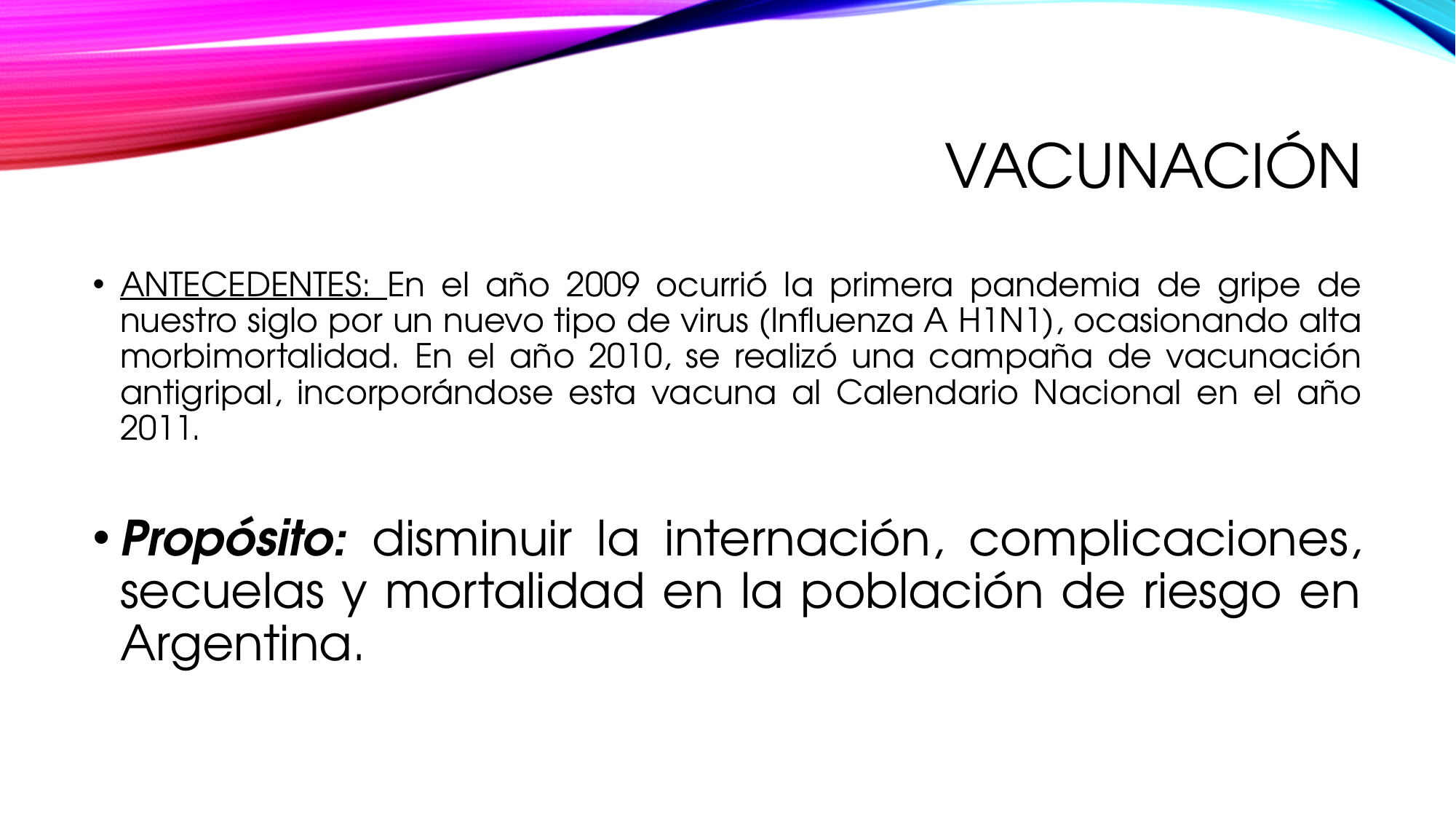

# Vacunación
ANTECEDENTES: En el año 2009 ocurrió la primera pandemia de gripe de nuestro siglo por un nuevo tipo de virus (Influenza A H1N1), ocasionando alta morbimortalidad. En el año 2010, se realizó una campaña de vacunación antigripal, incorporándose esta vacuna al Calendario Nacional en el año 2011.

Propósito: disminuir la internación, complicaciones, secuelas y mortalidad en la población de riesgo en Argentina.